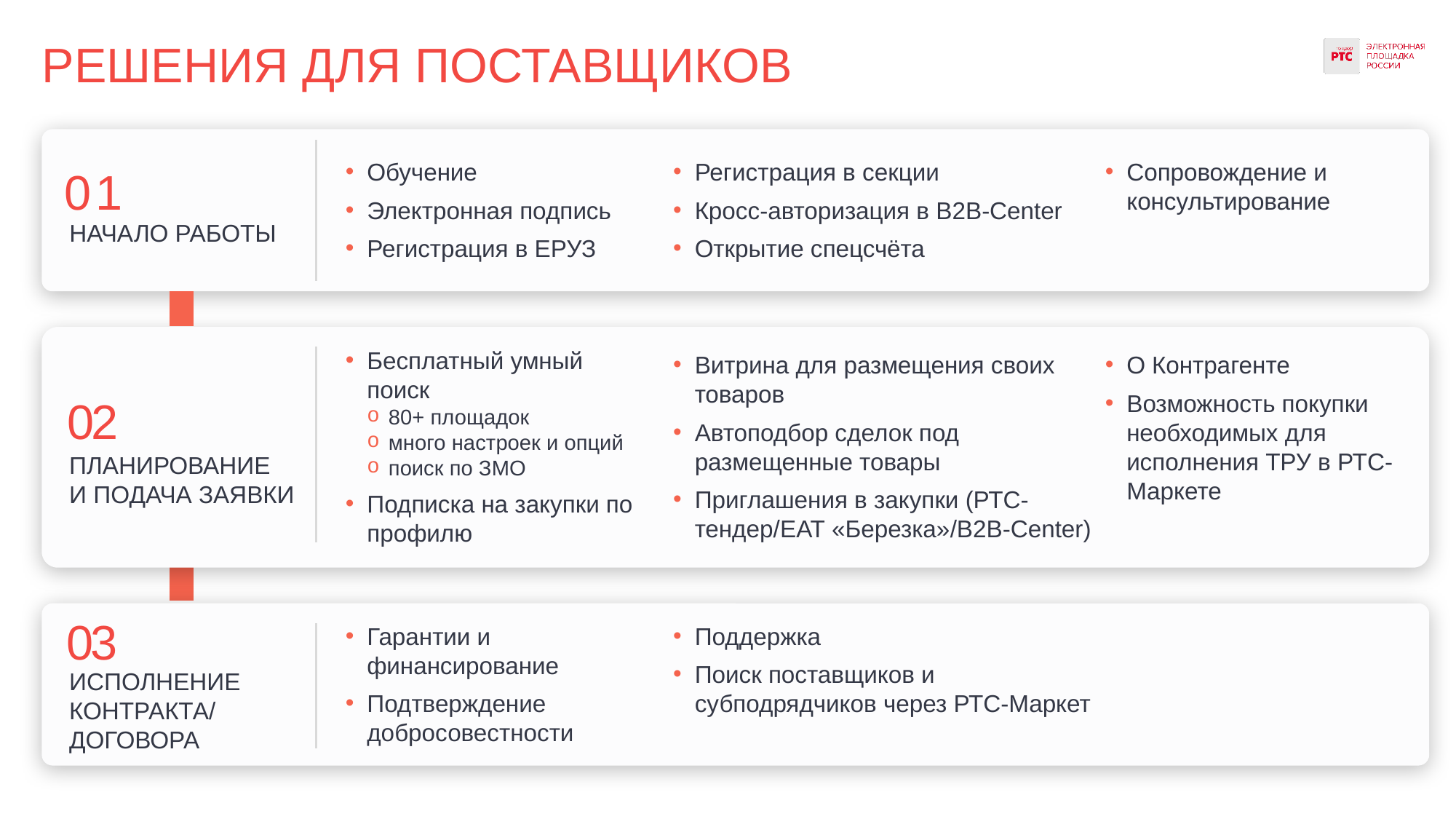

# РЕШЕНИЯ ДЛЯ ПОСТАВЩИКОВ

Обучение
Электронная подпись
Регистрация в ЕРУЗ
Регистрация в секции
Кросс-авторизация в B2B-Center
Открытие спецсчёта
Сопровождение и консультирование
01
НАЧАЛО РАБОТЫ

Бесплатный умный поиск
80+ площадок
много настроек и опций
поиск по ЗМО
Подписка на закупки по профилю
Витрина для размещения своих товаров
Автоподбор сделок под размещенные товары
Приглашения в закупки (РТС-тендер/ЕАТ «Березка»/В2В-Center)
О Контрагенте
Возможность покупки необходимых для исполнения ТРУ в РТС-Маркете
02
ПЛАНИРОВАНИЕ
И ПОДАЧА ЗАЯВКИ

03
Гарантии и финансирование
Подтверждение добросовестности
Поддержка
Поиск поставщиков и субподрядчиков через РТС-Маркет
ИСПОЛНЕНИЕ КОНТРАКТА/
ДОГОВОРА